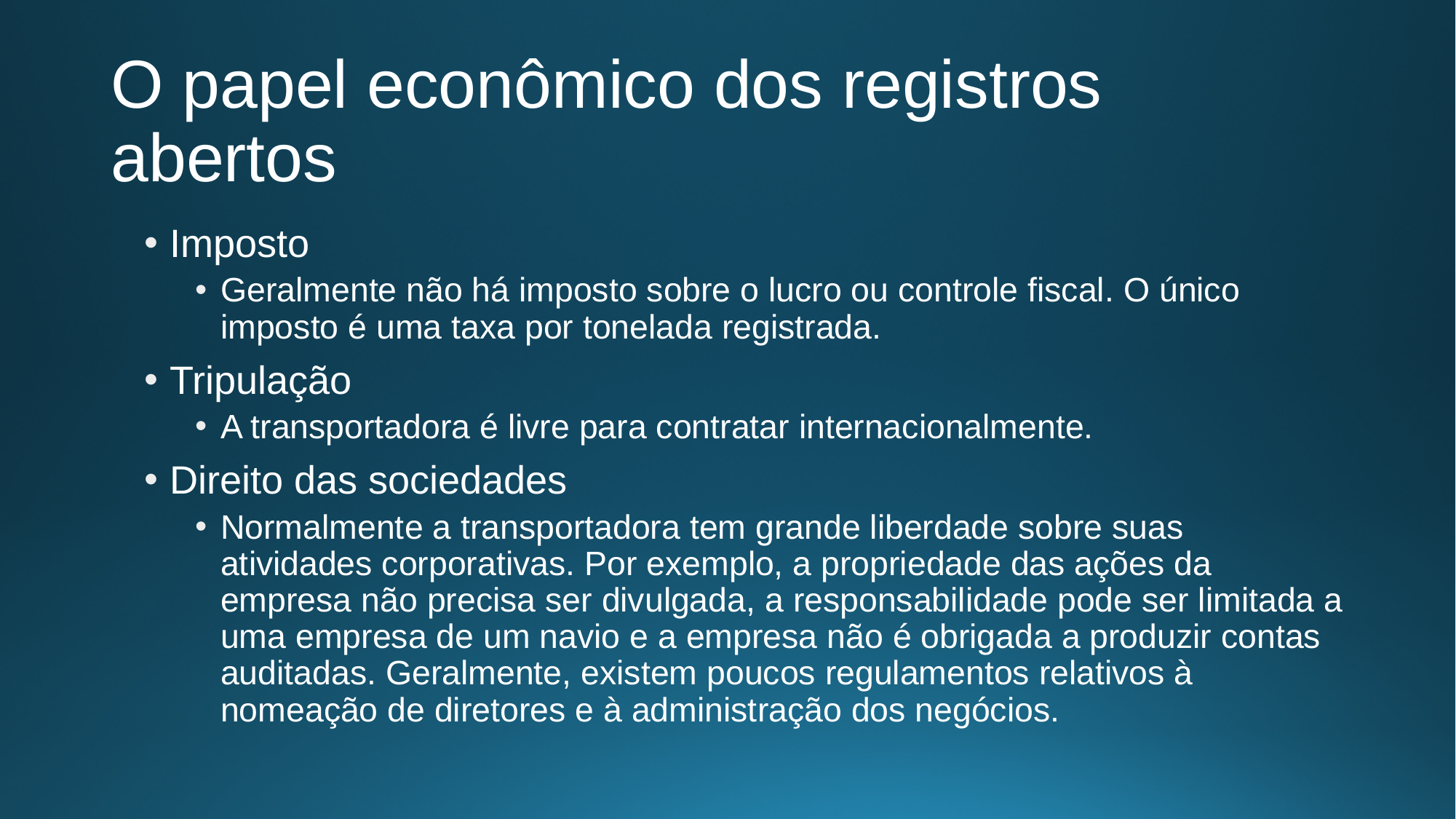

# O papel econômico dos registros abertos
Imposto
Geralmente não há imposto sobre o lucro ou controle fiscal. O único imposto é uma taxa por tonelada registrada.
Tripulação
A transportadora é livre para contratar internacionalmente.
Direito das sociedades
Normalmente a transportadora tem grande liberdade sobre suas atividades corporativas. Por exemplo, a propriedade das ações da empresa não precisa ser divulgada, a responsabilidade pode ser limitada a uma empresa de um navio e a empresa não é obrigada a produzir contas auditadas. Geralmente, existem poucos regulamentos relativos à nomeação de diretores e à administração dos negócios.